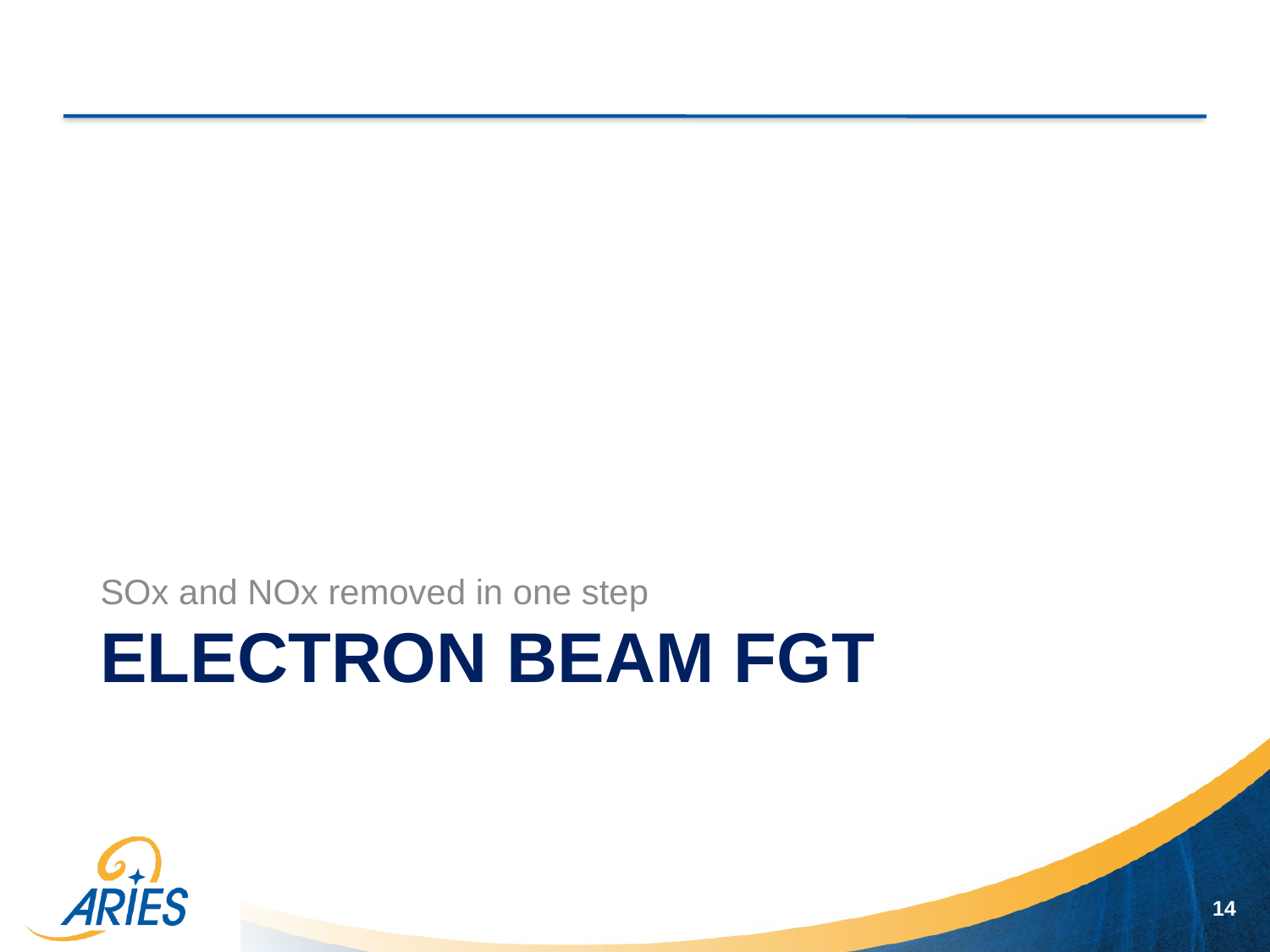

SOx and NOx removed in one step
# Electron beam FGT
14